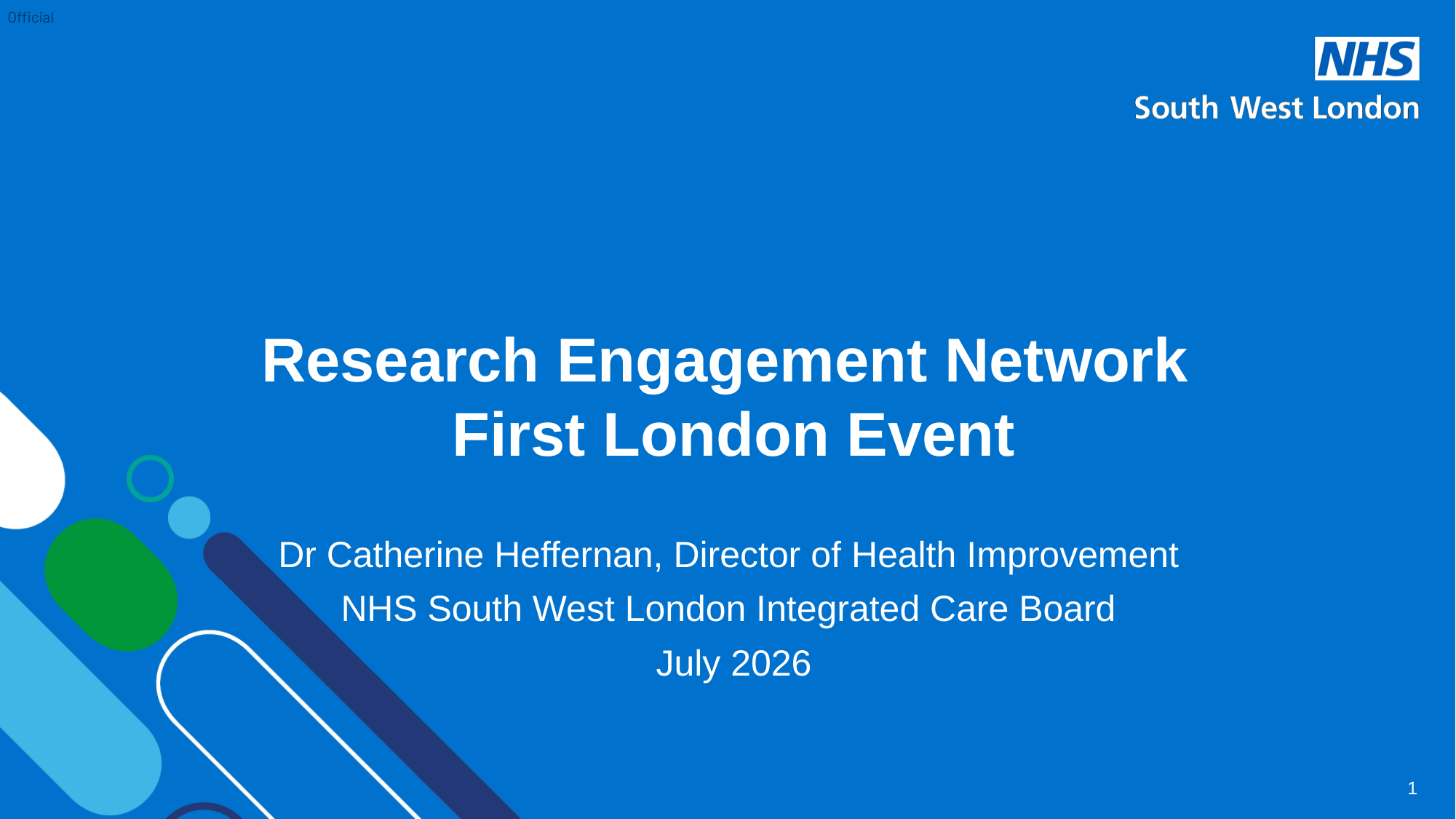

# Research Engagement Network First London Event
Dr Catherine Heffernan, Director of Health Improvement
NHS South West London Integrated Care Board
July 2026
1